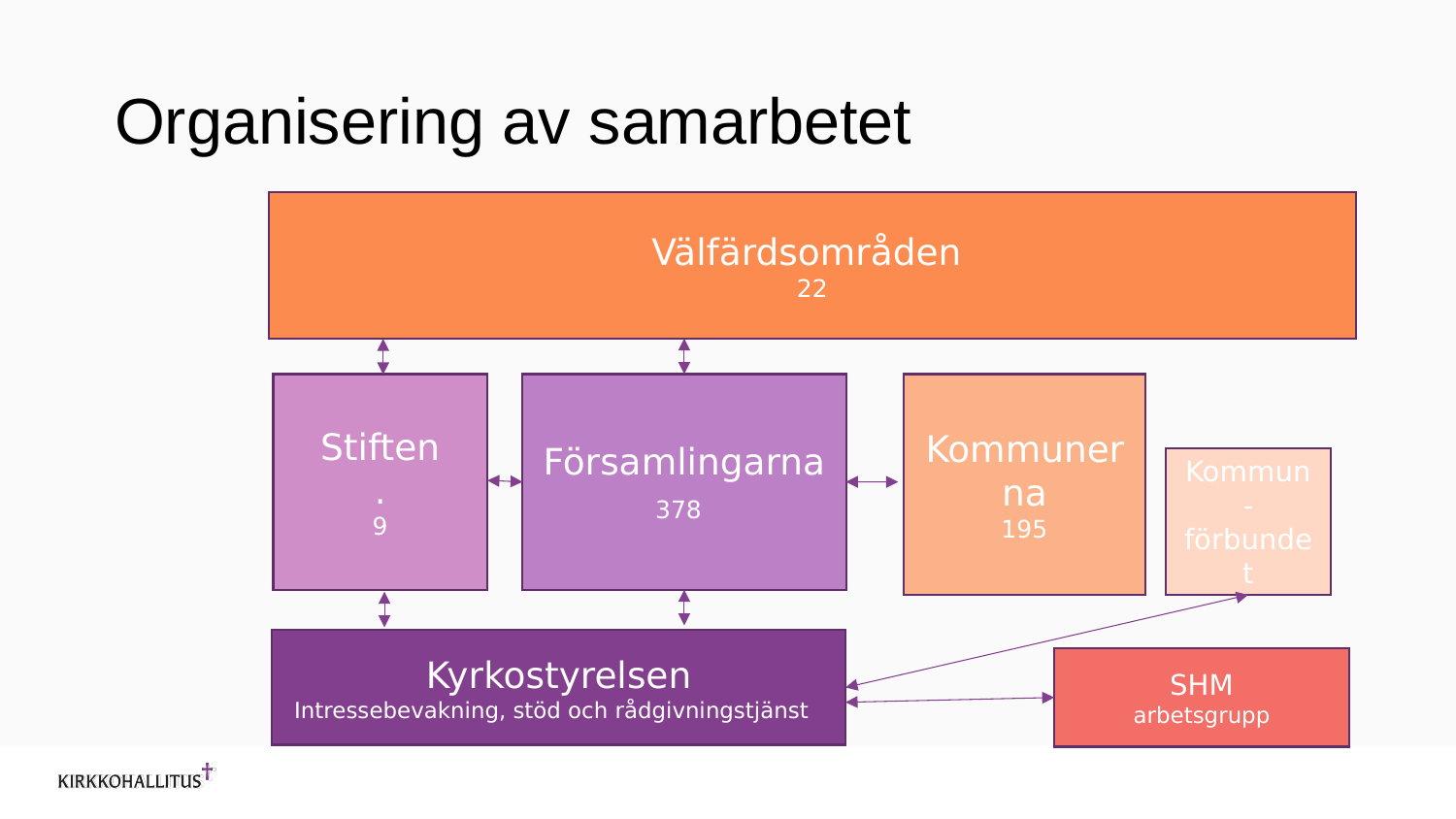

# Organisering av samarbetet
Välfärdsområden
22

Kommunerna
195

Stiften
.
9

Församlingarna
378

Kommun-
förbundet

Kyrkostyrelsen
Intressebevakning, stöd och rådgivningstjänst

SHM
arbetsgrupp